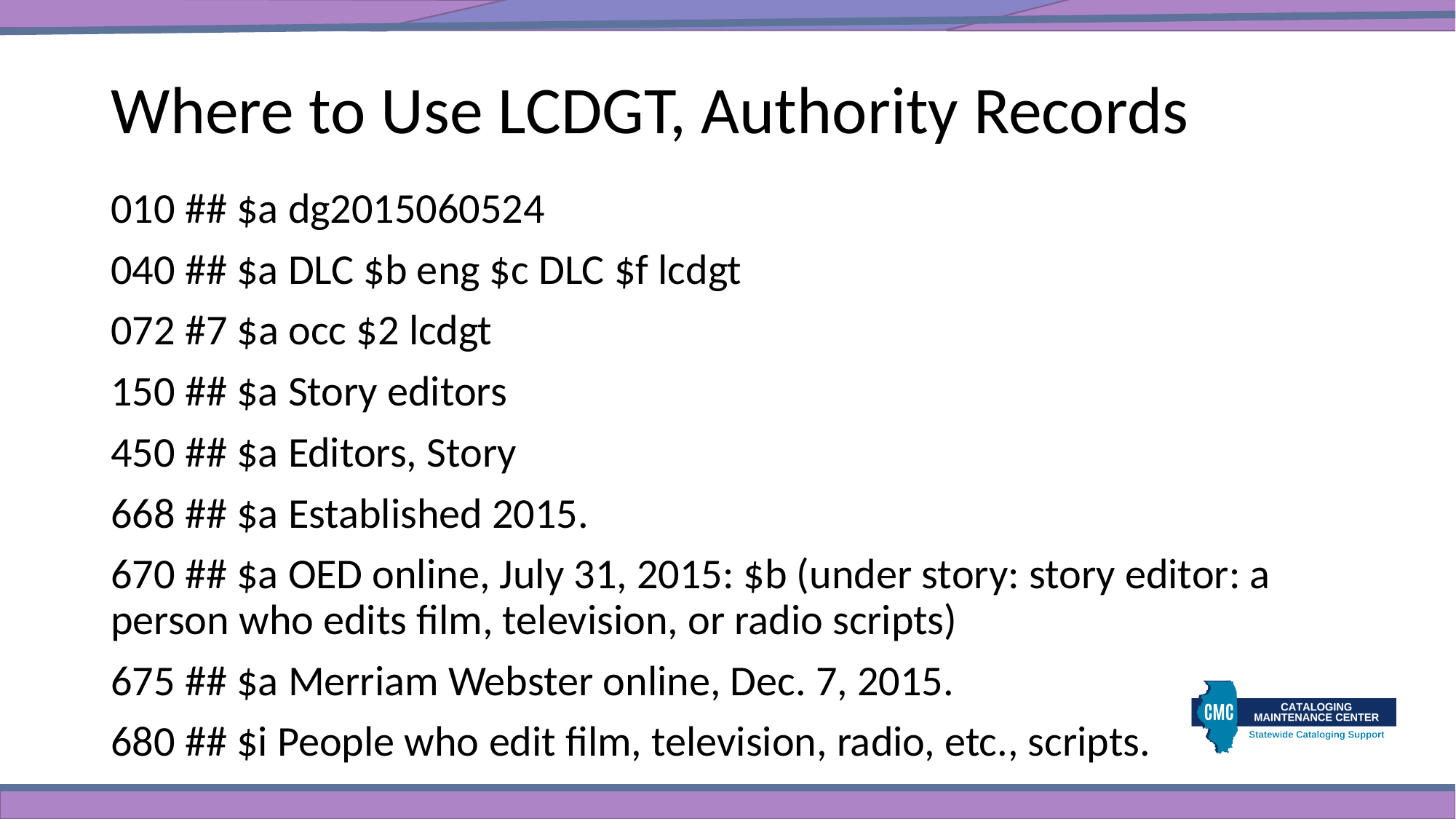

# Where to Use LCDGT, Authority Records
010 ## $a dg2015060524
040 ## $a DLC $b eng $c DLC $f lcdgt
072 #7 $a occ $2 lcdgt
150 ## $a Story editors
450 ## $a Editors, Story
668 ## $a Established 2015.
670 ## $a OED online, July 31, 2015: $b (under story: story editor: a person who edits film, television, or radio scripts)
675 ## $a Merriam Webster online, Dec. 7, 2015.
680 ## $i People who edit film, television, radio, etc., scripts.